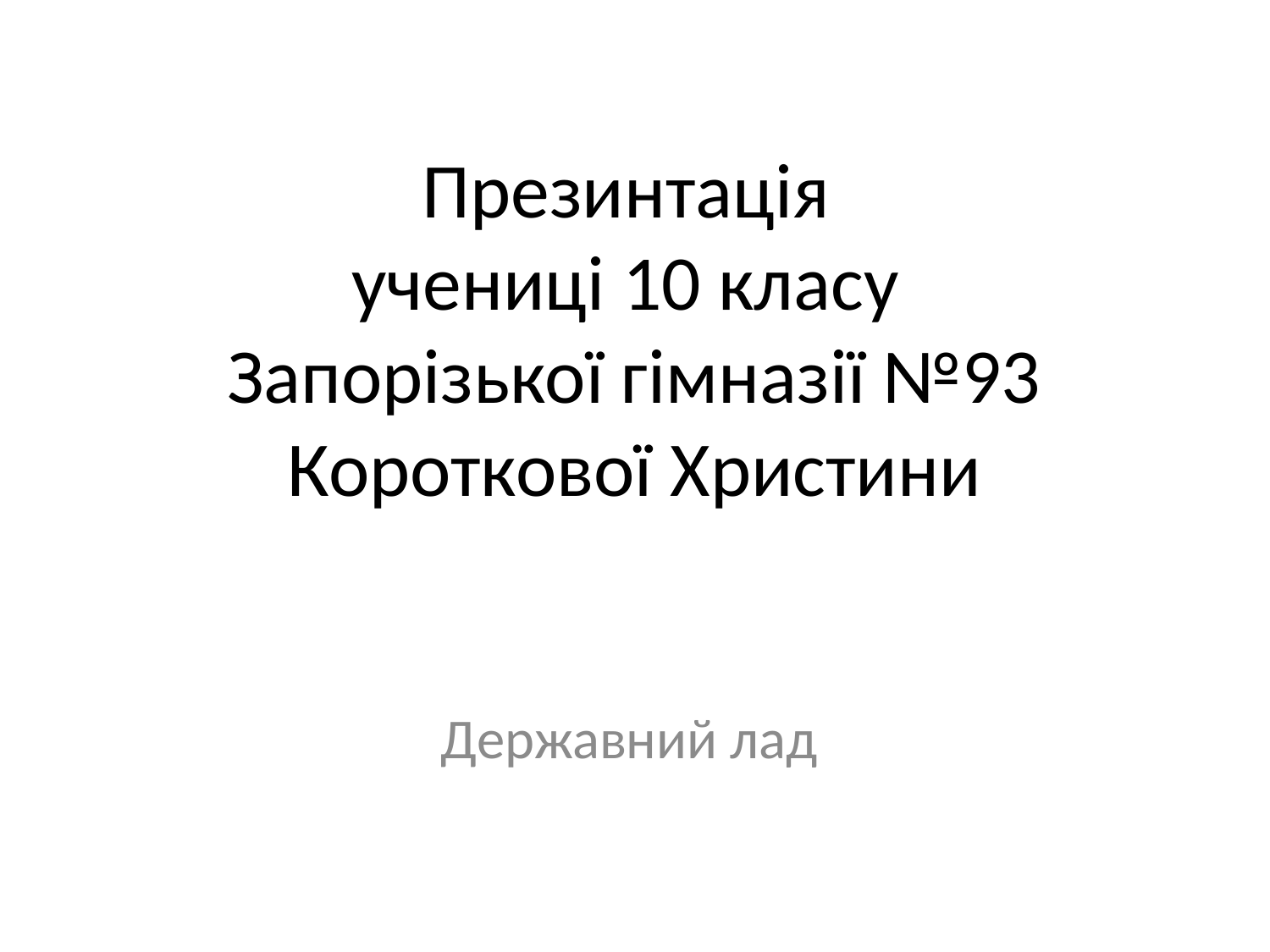

# Презинтація учениці 10 класу Запорізької гімназії №93 Короткової Христини
Державний лад